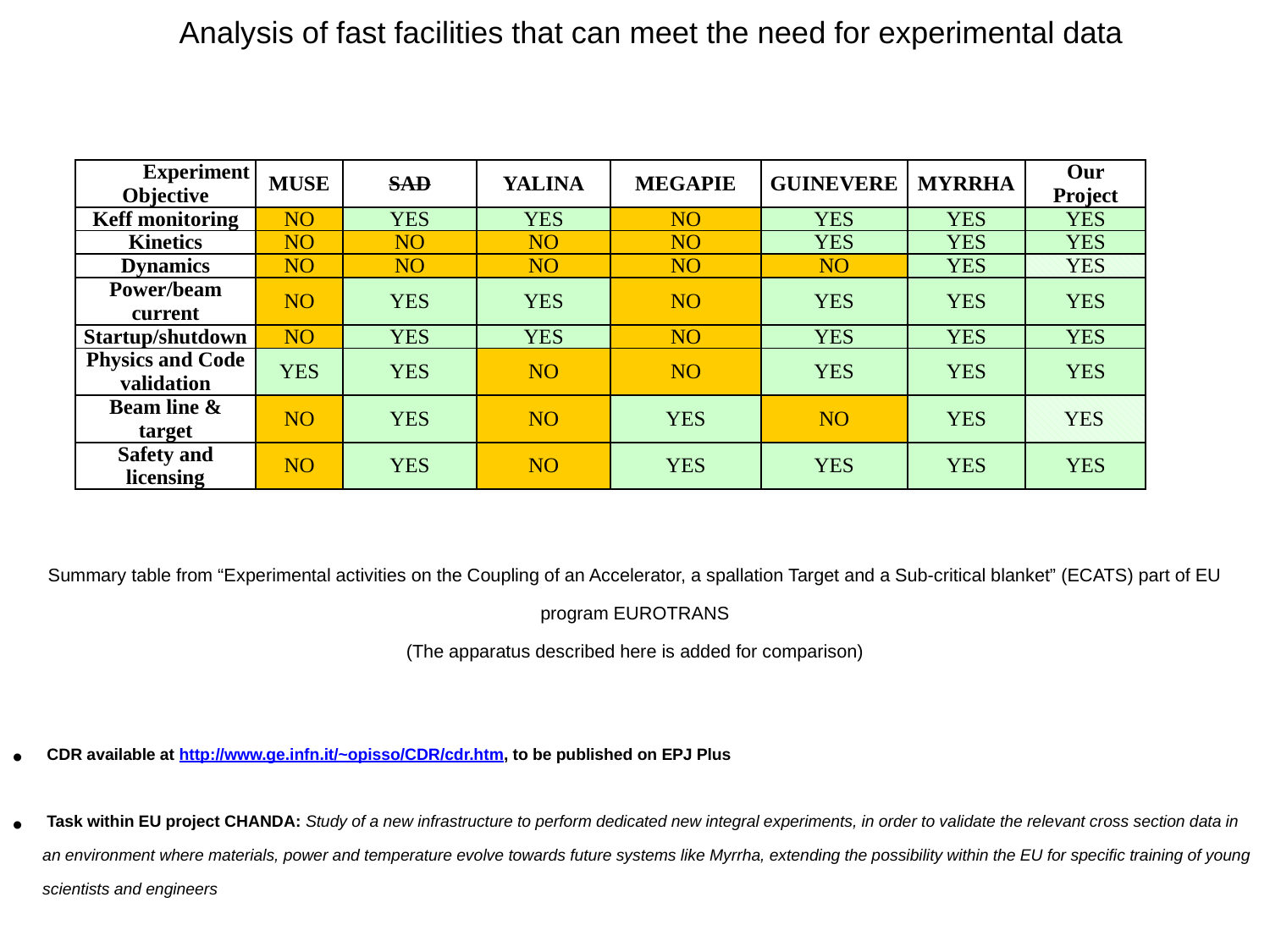

Analysis of fast facilities that can meet the need for experimental data
| Experiment Objective | MUSE | SAD | YALINA | MEGAPIE | GUINEVERE | MYRRHA | Our Project |
| --- | --- | --- | --- | --- | --- | --- | --- |
| Keff monitoring | NO | YES | YES | NO | YES | YES | YES |
| Kinetics | NO | NO | NO | NO | YES | YES | YES |
| Dynamics | NO | NO | NO | NO | NO | YES | YES |
| Power/beam current | NO | YES | YES | NO | YES | YES | YES |
| Startup/shutdown | NO | YES | YES | NO | YES | YES | YES |
| Physics and Code validation | YES | YES | NO | NO | YES | YES | YES |
| Beam line & target | NO | YES | NO | YES | NO | YES | YES |
| Safety and licensing | NO | YES | NO | YES | YES | YES | YES |
Summary table from “Experimental activities on the Coupling of an Accelerator, a spallation Target and a Sub-critical blanket” (ECATS) part of EU program EUROTRANS
(The apparatus described here is added for comparison)
 CDR available at http://www.ge.infn.it/~opisso/CDR/cdr.htm, to be published on EPJ Plus

 Task within EU project CHANDA: Study of a new infrastructure to perform dedicated new integral experiments, in order to validate the relevant cross section data in an environment where materials, power and temperature evolve towards future systems like Myrrha, extending the possibility within the EU for specific training of young scientists and engineers